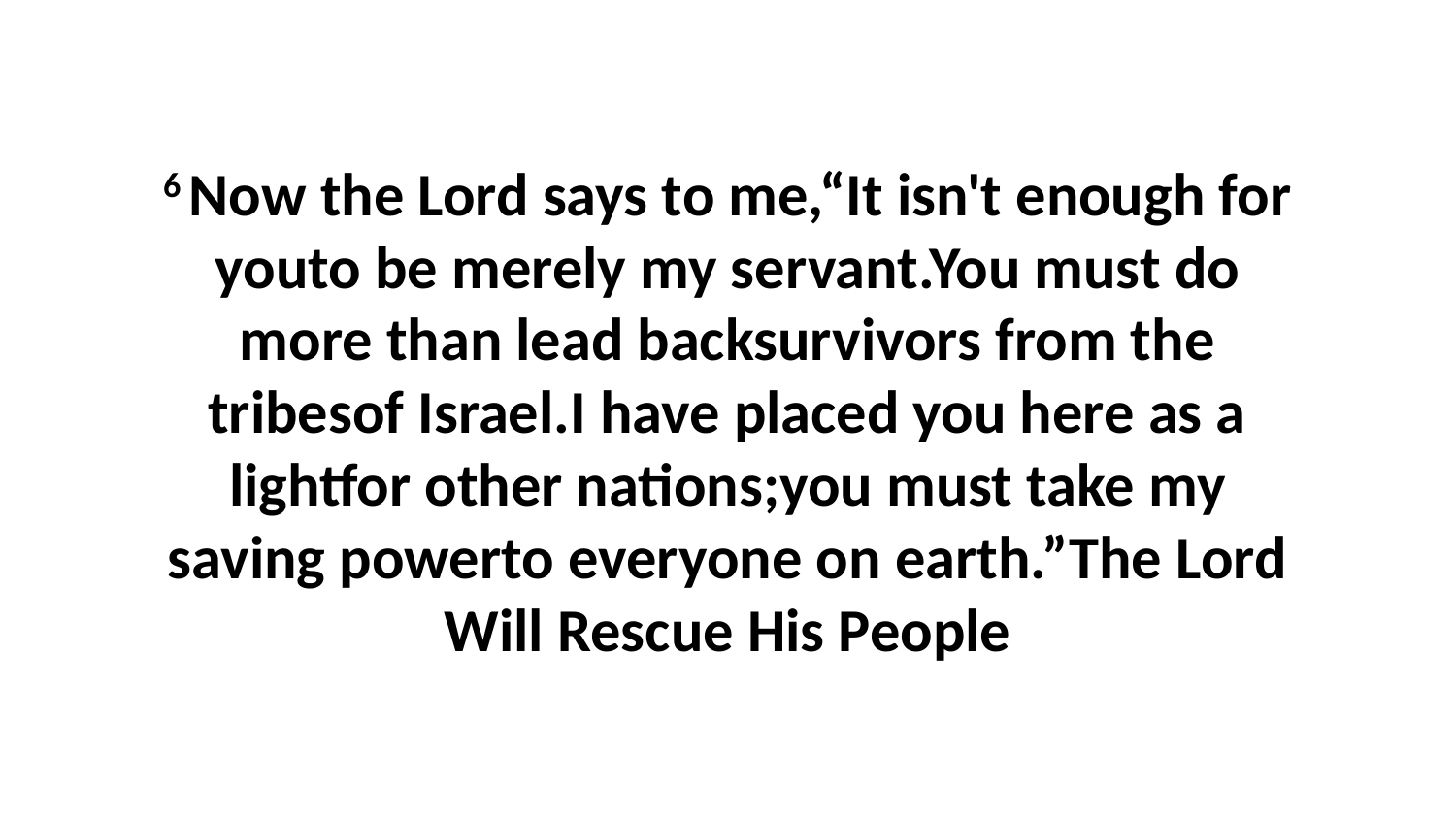

6 Now the Lord says to me,“It isn't enough for youto be merely my servant.You must do more than lead backsurvivors from the tribesof Israel.I have placed you here as a lightfor other nations;you must take my saving powerto everyone on earth.”The Lord Will Rescue His People